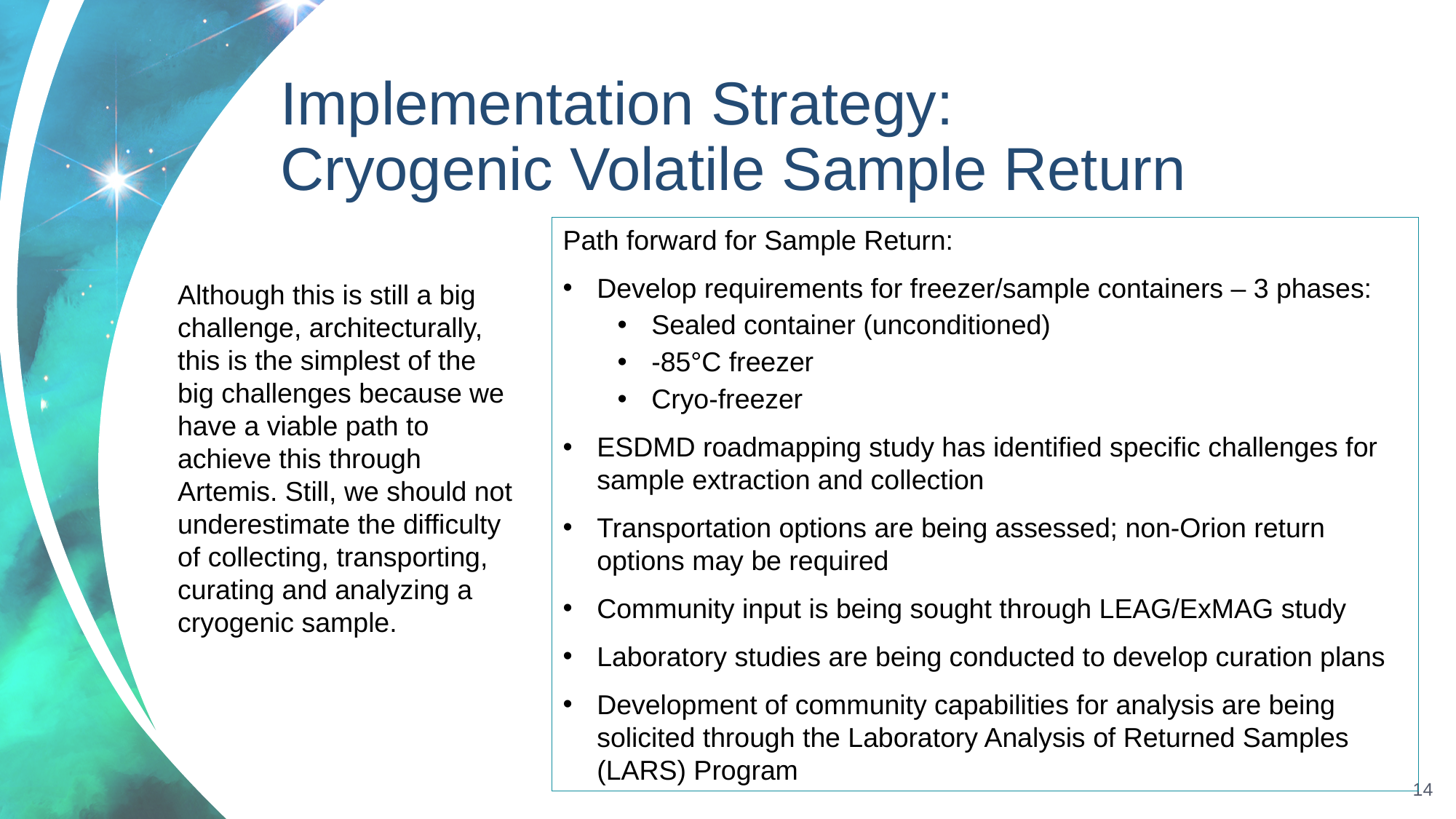

Implementation Strategy:
Cryogenic Volatile Sample Return
Path forward for Sample Return:
Develop requirements for freezer/sample containers – 3 phases:
Sealed container (unconditioned)
-85°C freezer
Cryo-freezer
ESDMD roadmapping study has identified specific challenges for sample extraction and collection
Transportation options are being assessed; non-Orion return options may be required
Community input is being sought through LEAG/ExMAG study
Laboratory studies are being conducted to develop curation plans
Development of community capabilities for analysis are being solicited through the Laboratory Analysis of Returned Samples (LARS) Program
Although this is still a big challenge, architecturally, this is the simplest of the big challenges because we have a viable path to achieve this through Artemis. Still, we should not underestimate the difficulty of collecting, transporting, curating and analyzing a cryogenic sample.
14